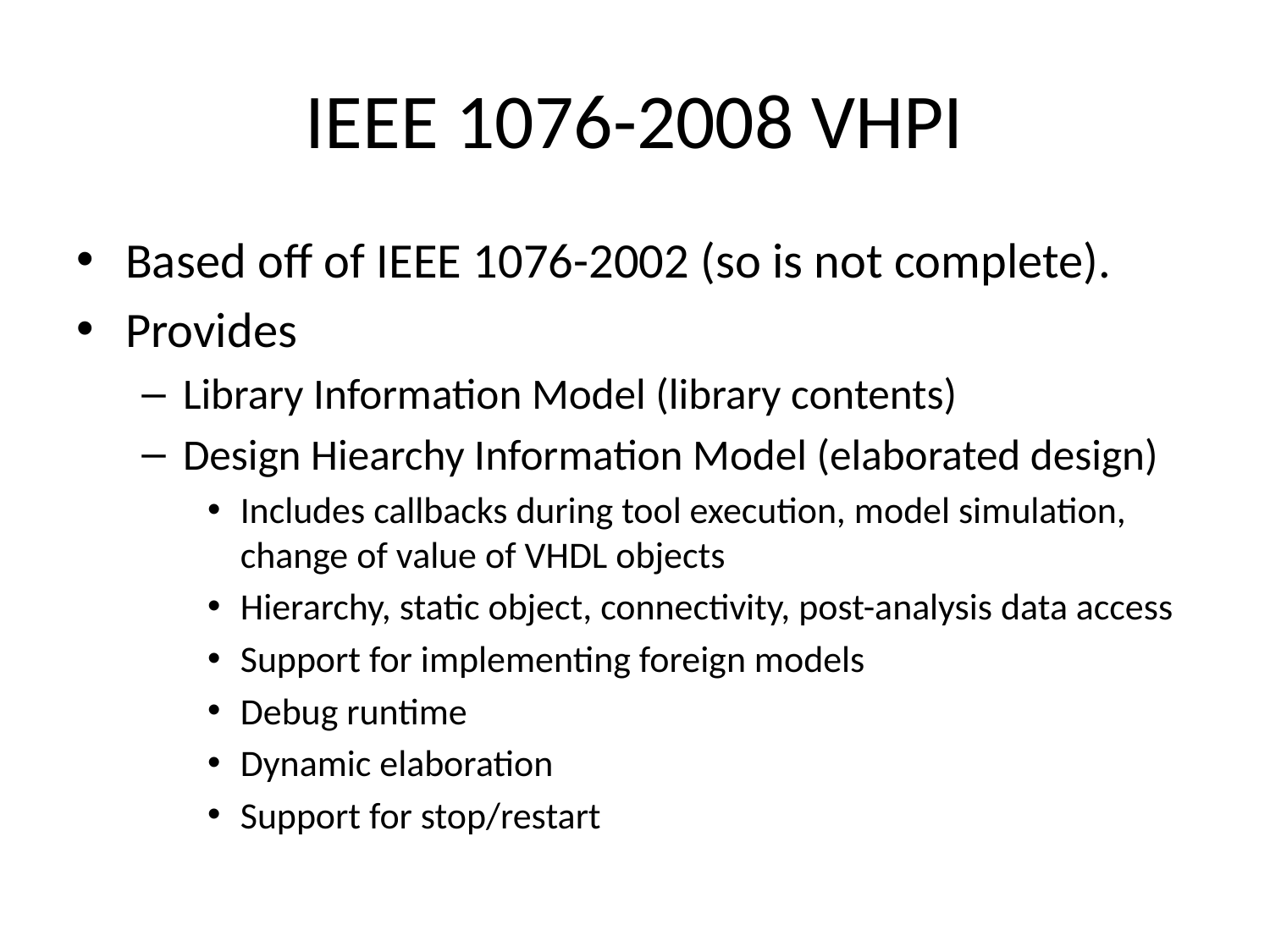

# IEEE 1076-2008 VHPI
Based off of IEEE 1076-2002 (so is not complete).
Provides
Library Information Model (library contents)
Design Hiearchy Information Model (elaborated design)
Includes callbacks during tool execution, model simulation, change of value of VHDL objects
Hierarchy, static object, connectivity, post-analysis data access
Support for implementing foreign models
Debug runtime
Dynamic elaboration
Support for stop/restart